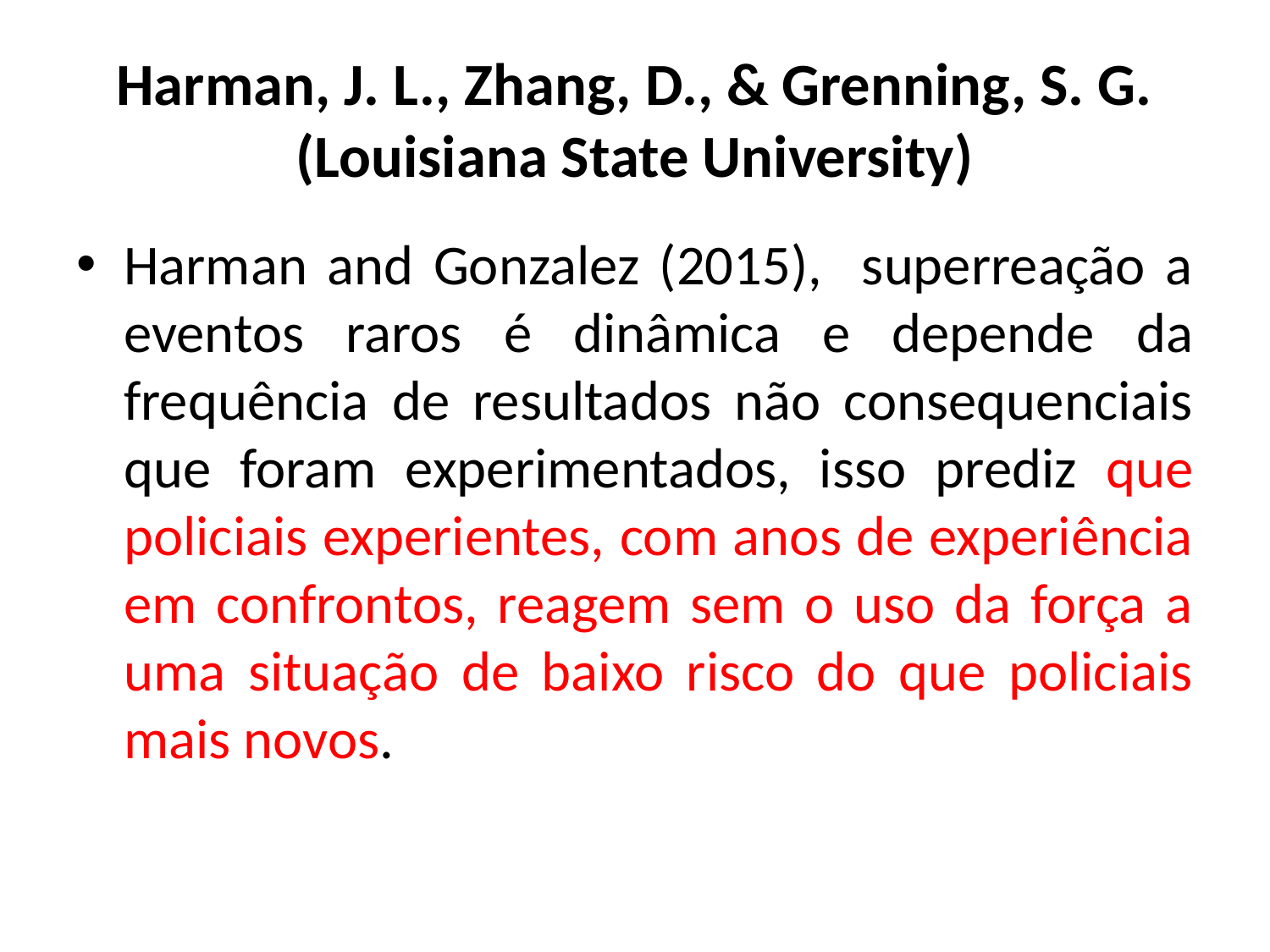

# Harman, J. L., Zhang, D., & Grenning, S. G. (Louisiana State University)
Harman and Gonzalez (2015),  superreação a eventos raros é dinâmica e depende da frequência de resultados não consequenciais que foram experimentados, isso prediz que policiais experientes, com anos de experiência em confrontos, reagem sem o uso da força a uma situação de baixo risco do que policiais mais novos.